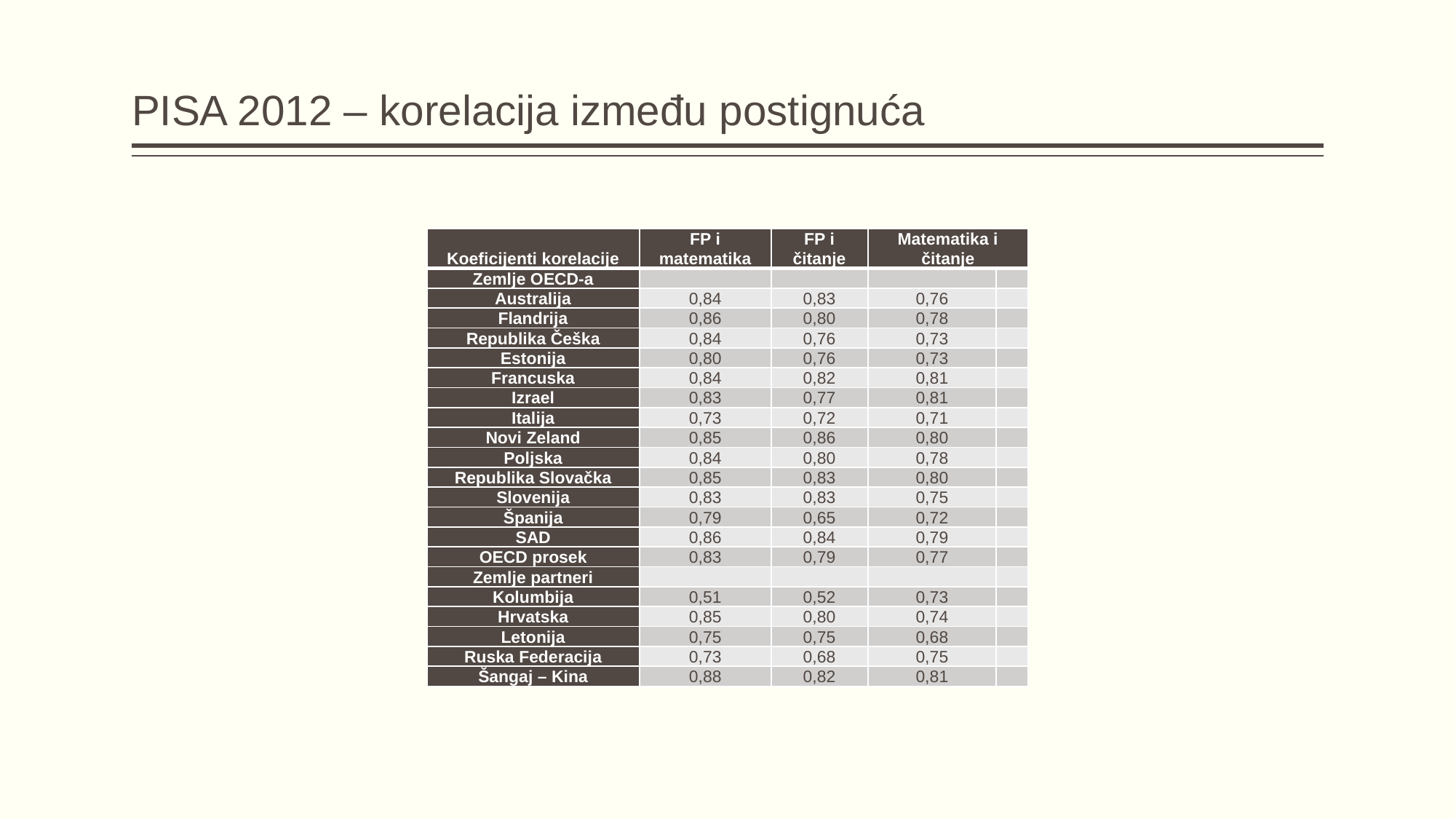

# PISA 2012 – korelacija između postignuća
| Koeficijenti korelacije | FP i matematika | FP i čitanje | Matematika i čitanje |  |
| --- | --- | --- | --- | --- |
| Zemlje OECD-a |  |  |  |  |
| Australija | 0,84 | 0,83 | 0,76 |  |
| Flandrija | 0,86 | 0,80 | 0,78 |  |
| Republika Češka | 0,84 | 0,76 | 0,73 |  |
| Estonija | 0,80 | 0,76 | 0,73 |  |
| Francuska | 0,84 | 0,82 | 0,81 |  |
| Izrael | 0,83 | 0,77 | 0,81 |  |
| Italija | 0,73 | 0,72 | 0,71 |  |
| Novi Zeland | 0,85 | 0,86 | 0,80 |  |
| Poljska | 0,84 | 0,80 | 0,78 |  |
| Republika Slovačka | 0,85 | 0,83 | 0,80 |  |
| Slovenija | 0,83 | 0,83 | 0,75 |  |
| Španija | 0,79 | 0,65 | 0,72 |  |
| SAD | 0,86 | 0,84 | 0,79 |  |
| OECD prosek | 0,83 | 0,79 | 0,77 |  |
| Zemlje partneri |  |  |  |  |
| Kolumbija | 0,51 | 0,52 | 0,73 |  |
| Hrvatska | 0,85 | 0,80 | 0,74 |  |
| Letonija | 0,75 | 0,75 | 0,68 |  |
| Ruska Federacija | 0,73 | 0,68 | 0,75 |  |
| Šangaj – Kina | 0,88 | 0,82 | 0,81 |  |